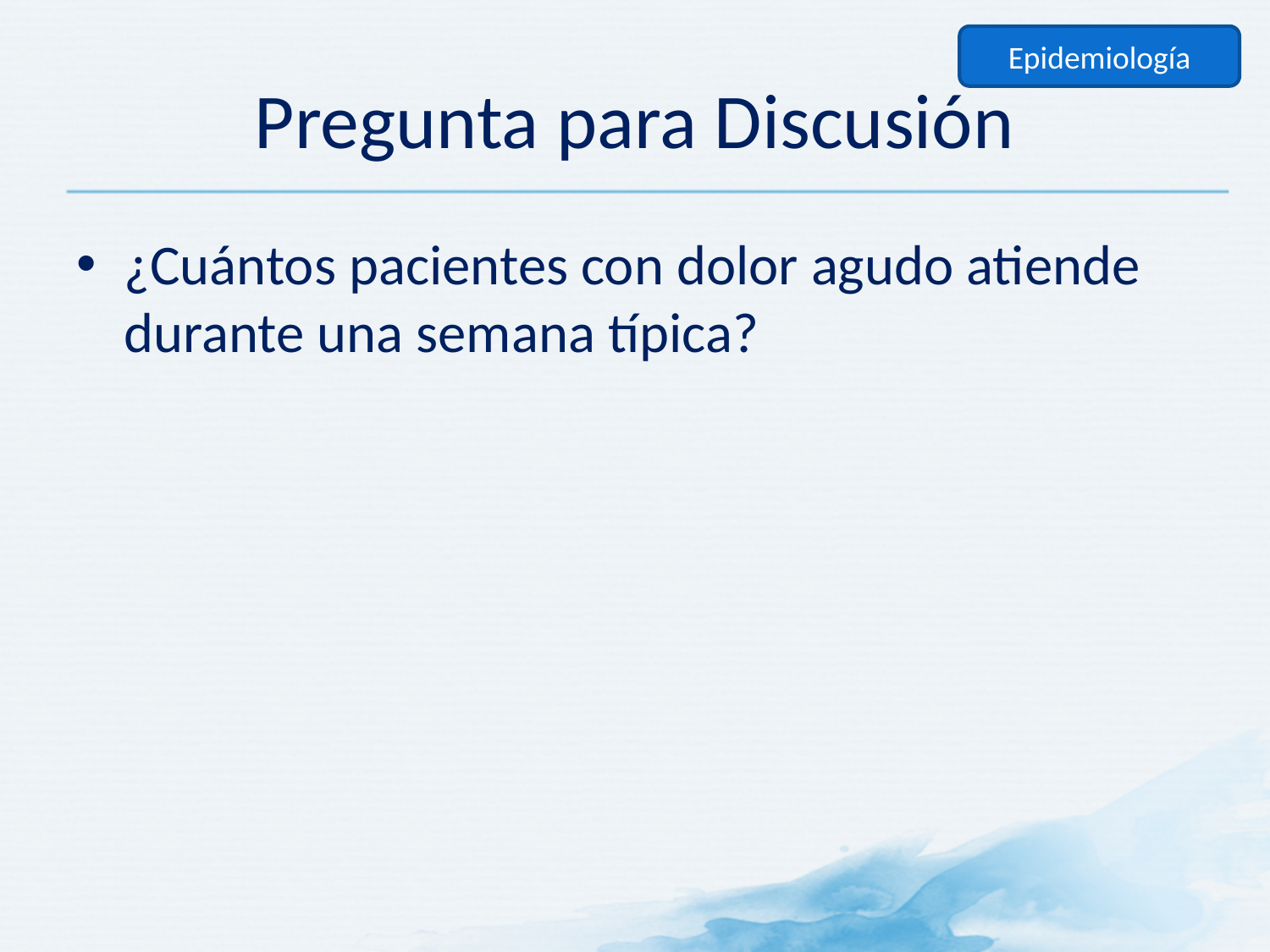

Epidemiología
# Pregunta para Discusión
¿Cuántos pacientes con dolor agudo atiende durante una semana típica?